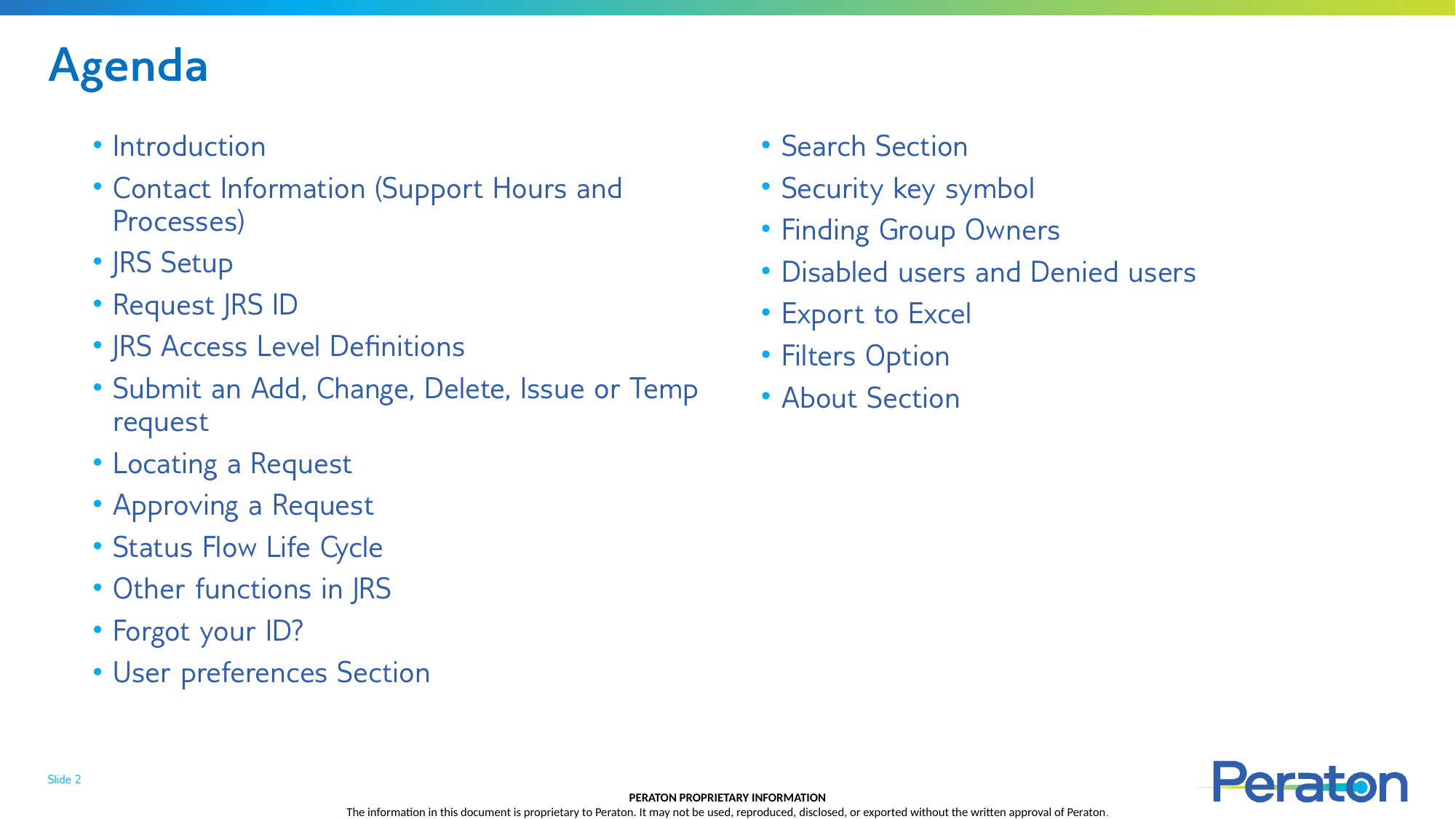

# Agenda
Introduction
Contact Information (Support Hours and Processes)
JRS Setup
Request JRS ID
JRS Access Level Definitions
Submit an Add, Change, Delete, Issue or Temp request
Locating a Request
Approving a Request
Status Flow Life Cycle
Other functions in JRS
Forgot your ID?
User preferences Section
Search Section
Security key symbol
Finding Group Owners
Disabled users and Denied users
Export to Excel
Filters Option
About Section